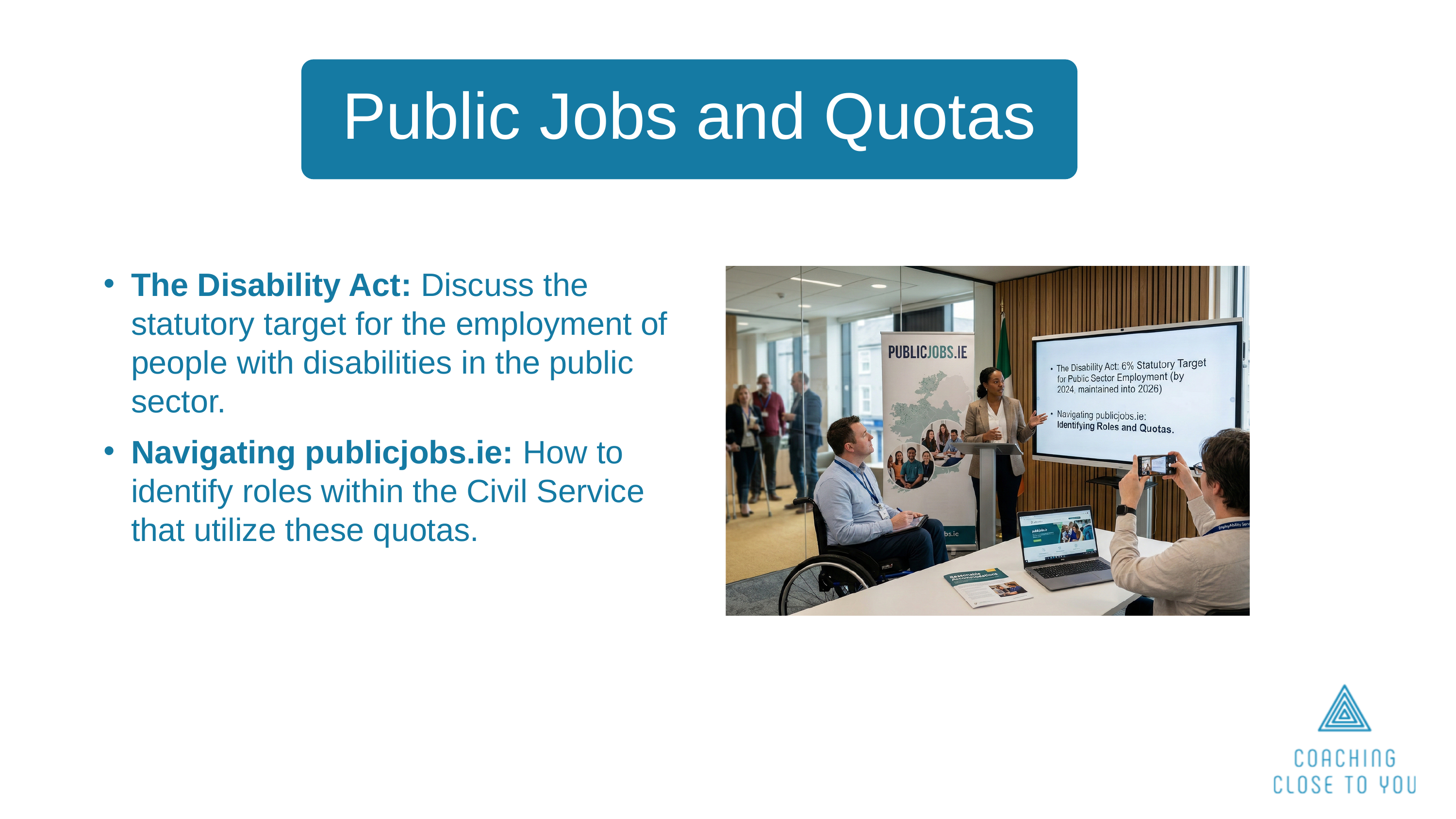

Public Jobs and Quotas

The Disability Act: Discuss the statutory target for the employment of people with disabilities in the public sector.
Navigating publicjobs.ie: How to identify roles within the Civil Service that utilize these quotas.